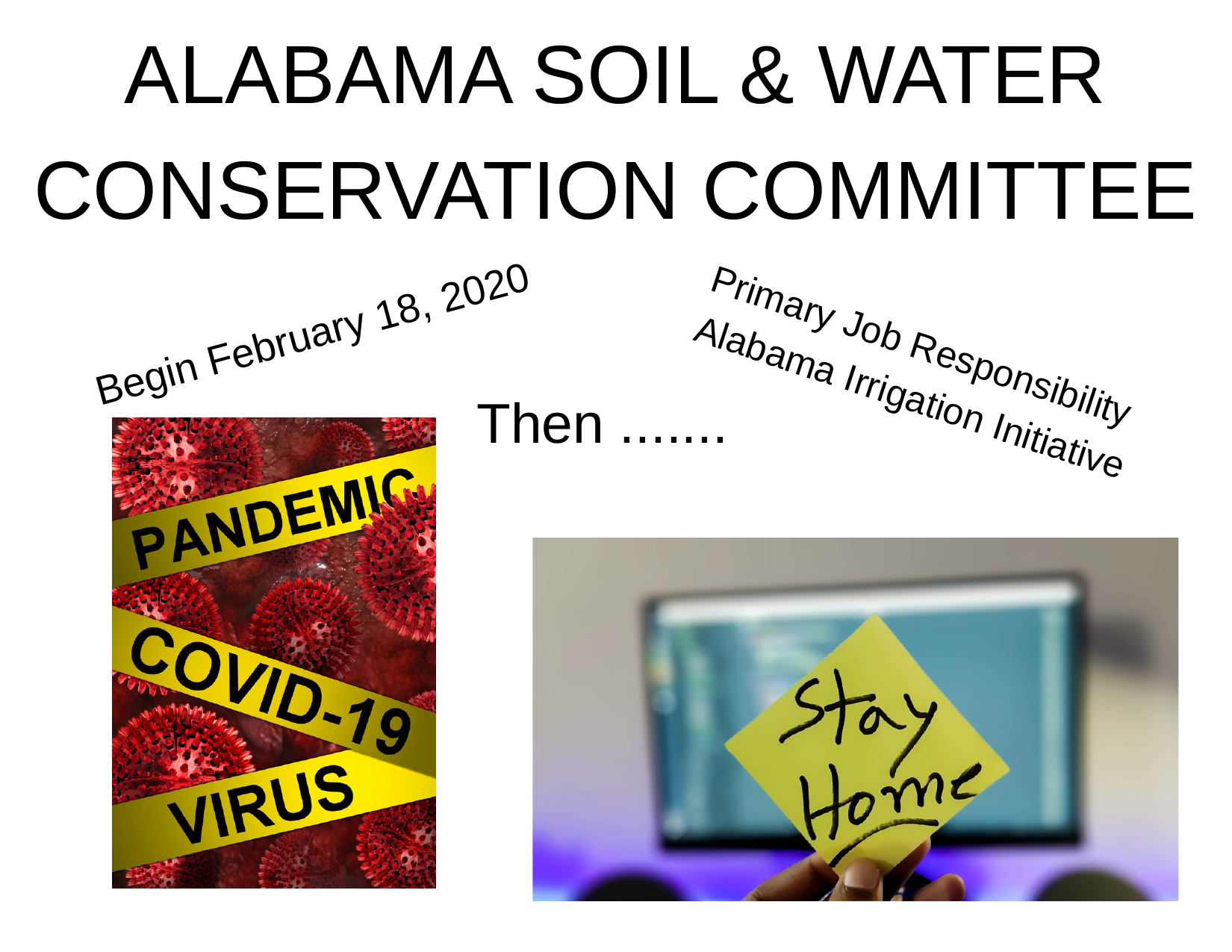

ALABAMA SOIL & WATER CONSERVATION COMMITTEE
Begin February 18, 2020
Primary Job Responsibility  Alabama Irrigation Initiative
Then .......